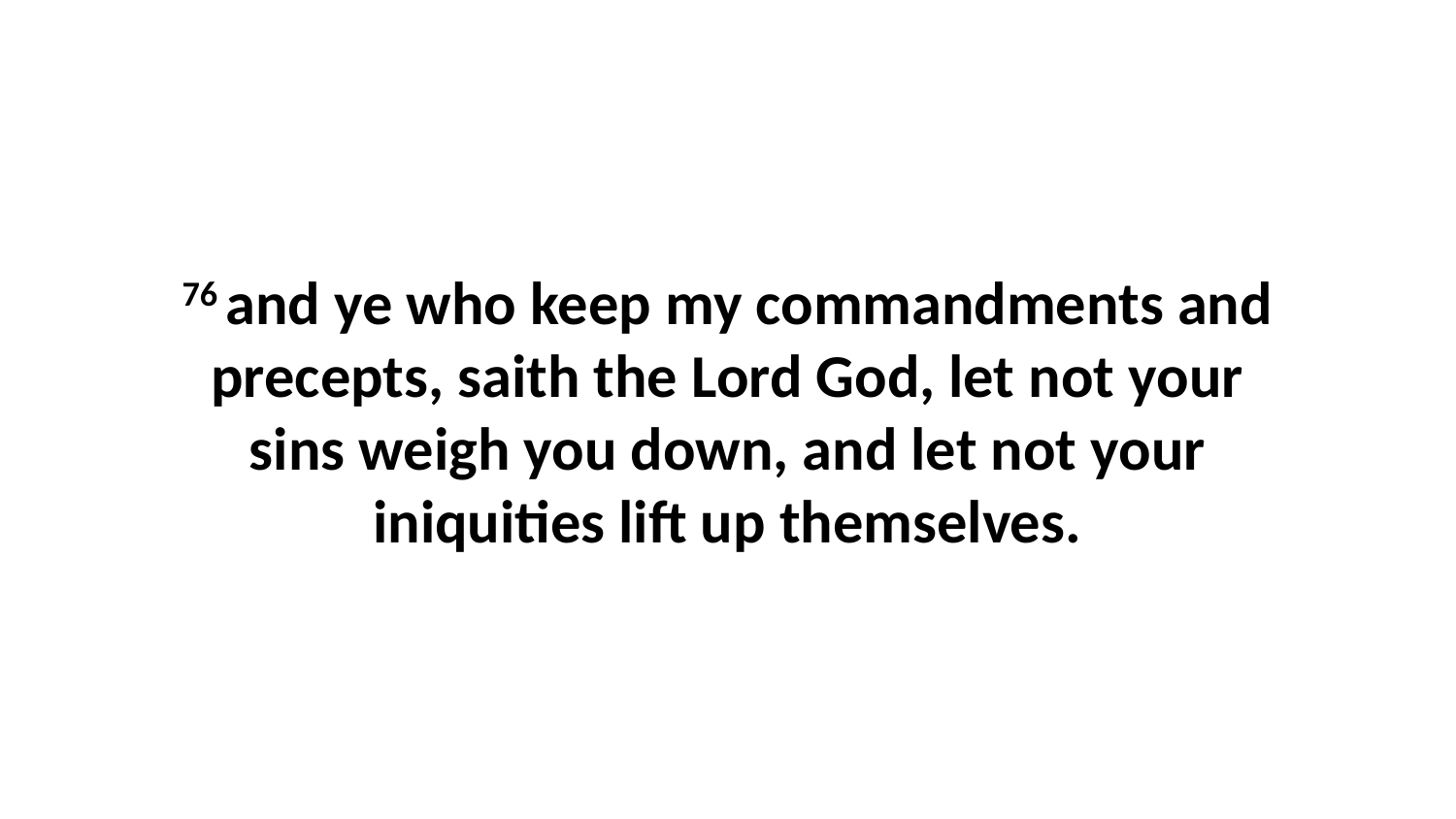

76 and ye who keep my commandments and precepts, saith the Lord God, let not your sins weigh you down, and let not your iniquities lift up themselves.